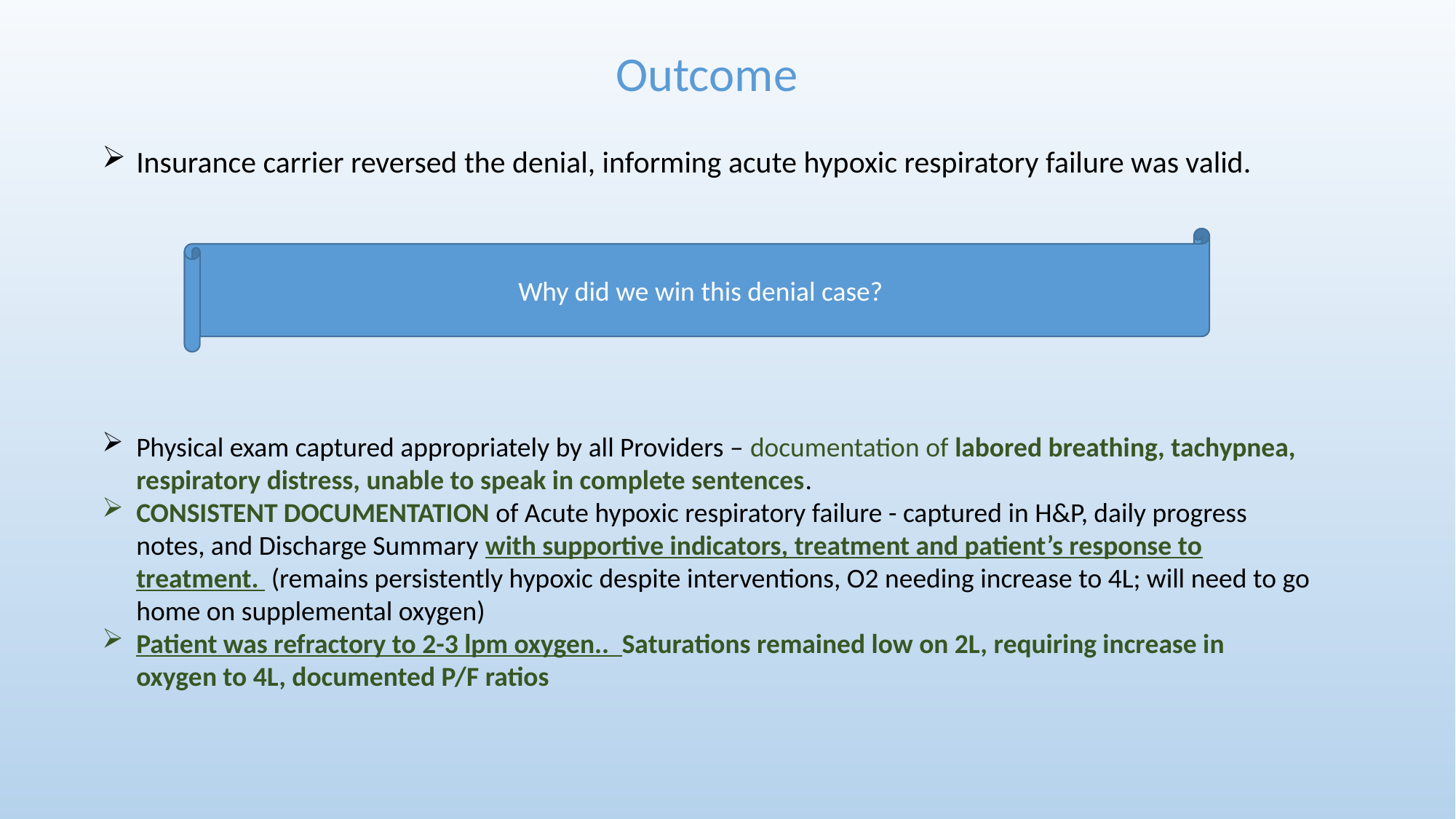

Outcome
Insurance carrier reversed the denial, informing acute hypoxic respiratory failure was valid.
Why did we win this denial case?

Physical exam captured appropriately by all Providers – documentation of labored breathing, tachypnea, respiratory distress, unable to speak in complete sentences.
CONSISTENT DOCUMENTATION of Acute hypoxic respiratory failure - captured in H&P, daily progress notes, and Discharge Summary with supportive indicators, treatment and patient’s response to treatment.  (remains persistently hypoxic despite interventions, O2 needing increase to 4L; will need to go home on supplemental oxygen)
Patient was refractory to 2-3 lpm oxygen..  Saturations remained low on 2L, requiring increase in oxygen to 4L, documented P/F ratios